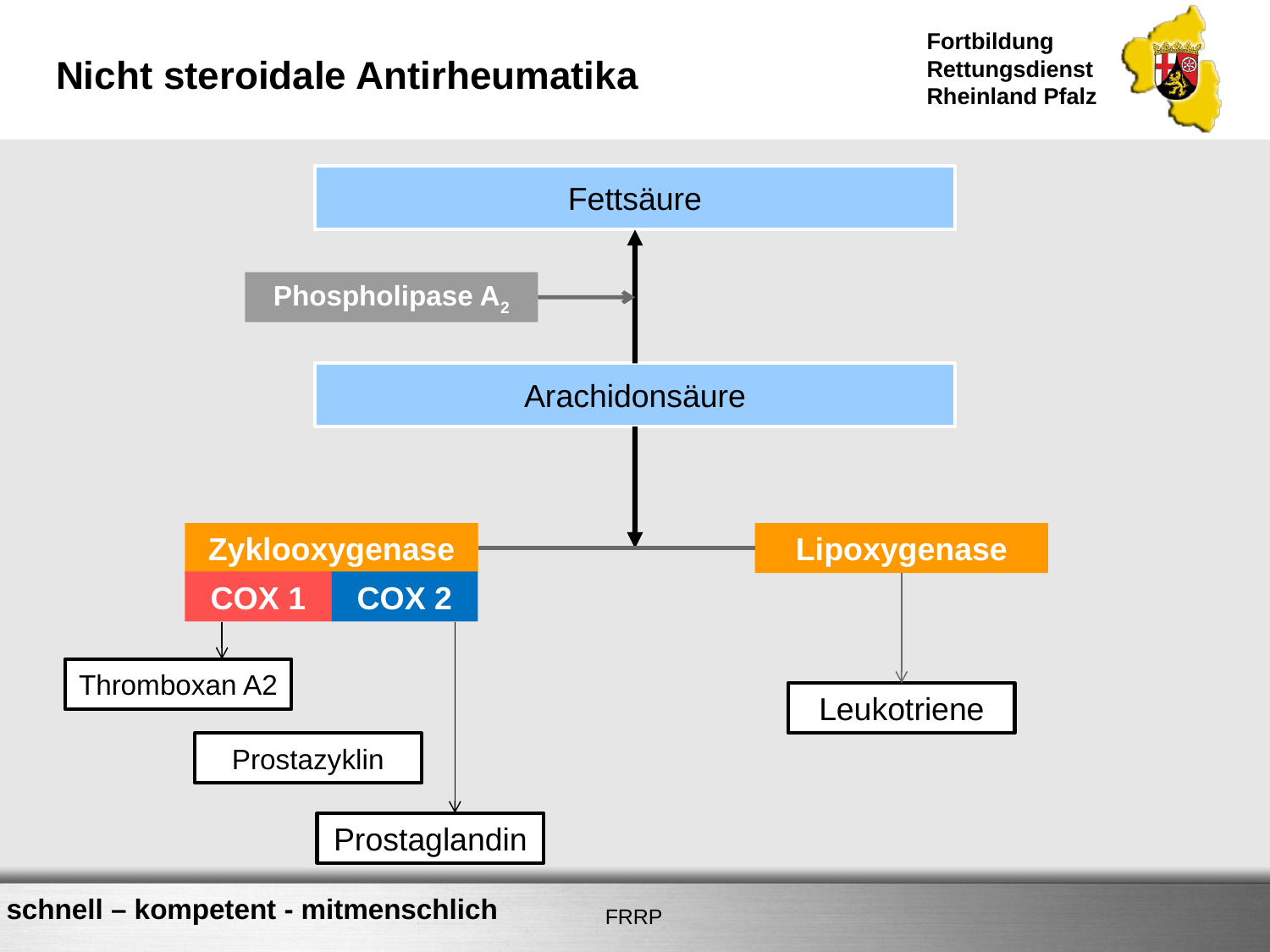

# Nicht steroidale Antirheumatika
Fettsäure
Phospholipase A2
Arachidonsäure
Zyklooxygenase
Lipoxygenase
COX 1
COX 2
Thromboxan A2
Leukotriene
Prostazyklin
Prostaglandin